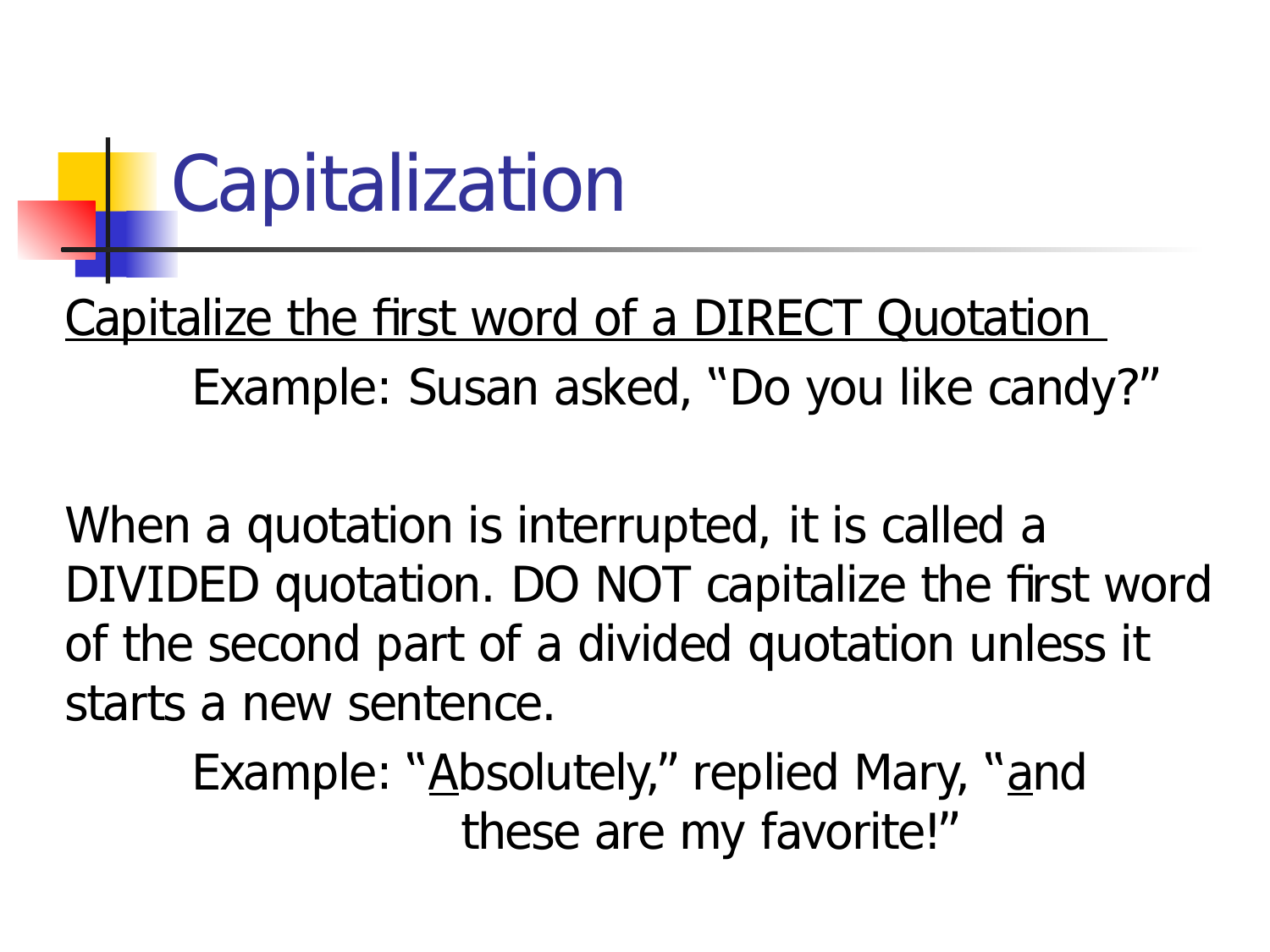

# Capitalization
Capitalize the first word of a DIRECT Quotation
	Example: Susan asked, “Do you like candy?”

When a quotation is interrupted, it is called a DIVIDED quotation. DO NOT capitalize the first word of the second part of a divided quotation unless it starts a new sentence.
	Example: “Absolutely,” replied Mary, “and				 these are my favorite!”